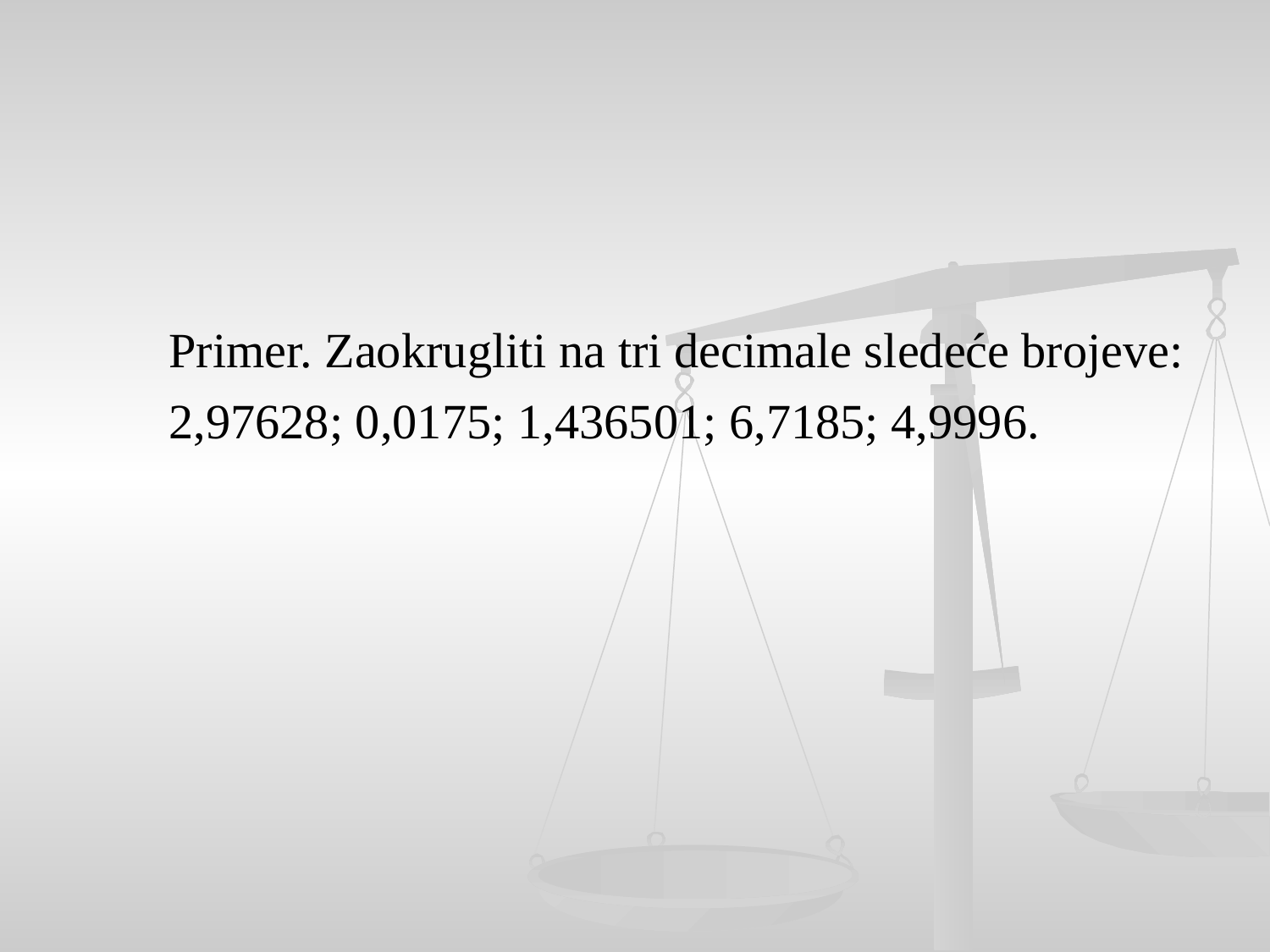

Primer. Zaokrugliti na tri decimale sledeće brojeve:
2,97628; 0,0175; 1,436501; 6,7185; 4,9996.